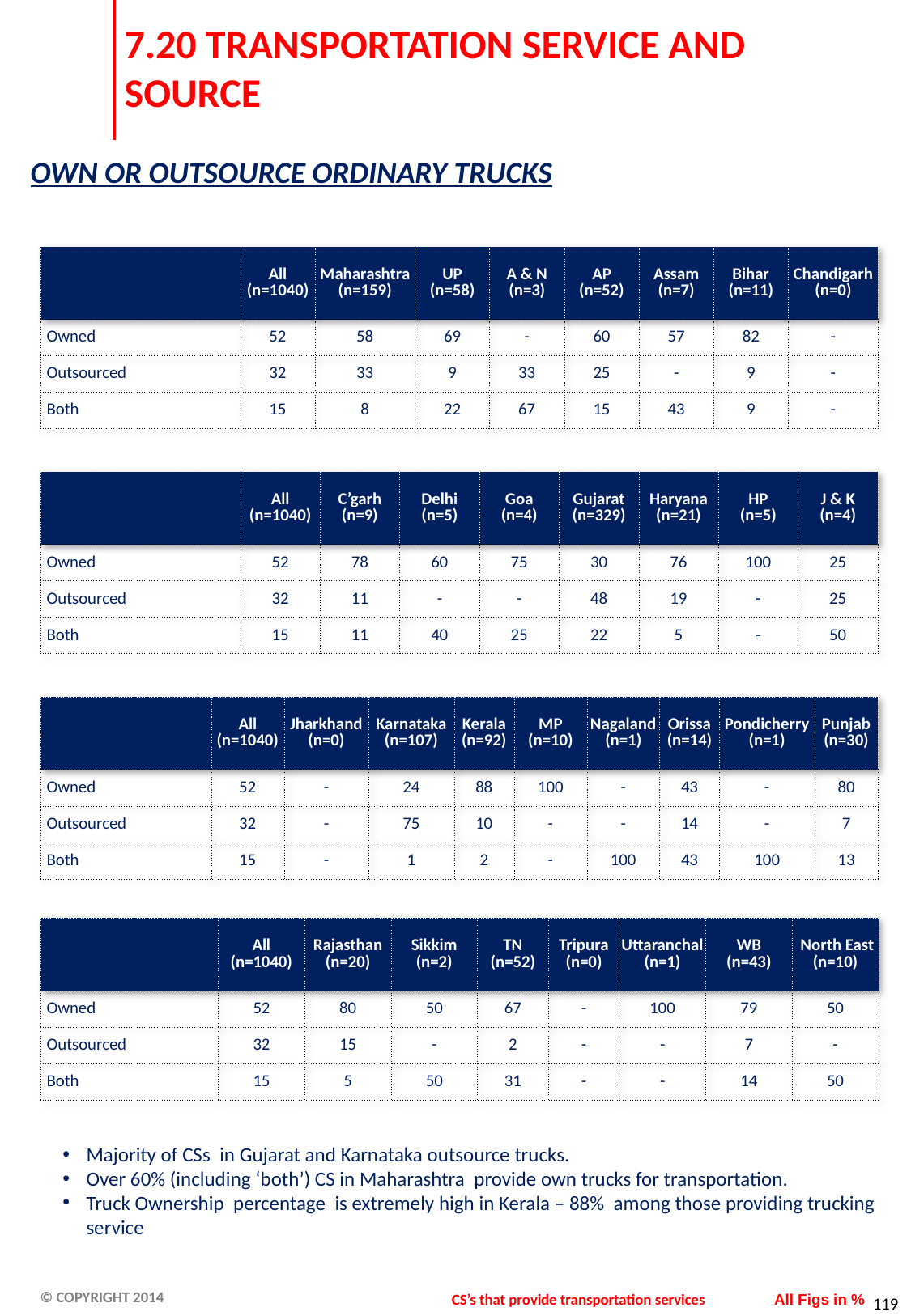

# 7.20 TRANSPORTATION SERVICE AND SOURCE
OWN OR OUTSOURCE ORDINARY TRUCKS
|  | All (n=1040) | Maharashtra (n=159) | UP (n=58) | A & N (n=3) | AP (n=52) | Assam (n=7) | Bihar (n=11) | Chandigarh (n=0) |
| --- | --- | --- | --- | --- | --- | --- | --- | --- |
| Owned | 52 | 58 | 69 | - | 60 | 57 | 82 | - |
| Outsourced | 32 | 33 | 9 | 33 | 25 | - | 9 | - |
| Both | 15 | 8 | 22 | 67 | 15 | 43 | 9 | - |
|  | All (n=1040) | C’garh (n=9) | Delhi (n=5) | Goa (n=4) | Gujarat (n=329) | Haryana (n=21) | HP (n=5) | J & K (n=4) |
| --- | --- | --- | --- | --- | --- | --- | --- | --- |
| Owned | 52 | 78 | 60 | 75 | 30 | 76 | 100 | 25 |
| Outsourced | 32 | 11 | - | - | 48 | 19 | - | 25 |
| Both | 15 | 11 | 40 | 25 | 22 | 5 | - | 50 |
|  | All (n=1040) | Jharkhand (n=0) | Karnataka (n=107) | Kerala (n=92) | MP (n=10) | Nagaland (n=1) | Orissa (n=14) | Pondicherry (n=1) | Punjab (n=30) |
| --- | --- | --- | --- | --- | --- | --- | --- | --- | --- |
| Owned | 52 | - | 24 | 88 | 100 | - | 43 | - | 80 |
| Outsourced | 32 | - | 75 | 10 | - | - | 14 | - | 7 |
| Both | 15 | - | 1 | 2 | - | 100 | 43 | 100 | 13 |
|  | All (n=1040) | Rajasthan (n=20) | Sikkim (n=2) | TN (n=52) | Tripura (n=0) | Uttaranchal (n=1) | WB (n=43) | North East (n=10) |
| --- | --- | --- | --- | --- | --- | --- | --- | --- |
| Owned | 52 | 80 | 50 | 67 | - | 100 | 79 | 50 |
| Outsourced | 32 | 15 | - | 2 | - | - | 7 | - |
| Both | 15 | 5 | 50 | 31 | - | - | 14 | 50 |
Majority of CSs  in Gujarat and Karnataka outsource trucks.
Over 60% (including ‘both’) CS in Maharashtra  provide own trucks for transportation.
Truck Ownership  percentage  is extremely high in Kerala – 88%  among those providing trucking service
CS’s that provide transportation services
All Figs in %